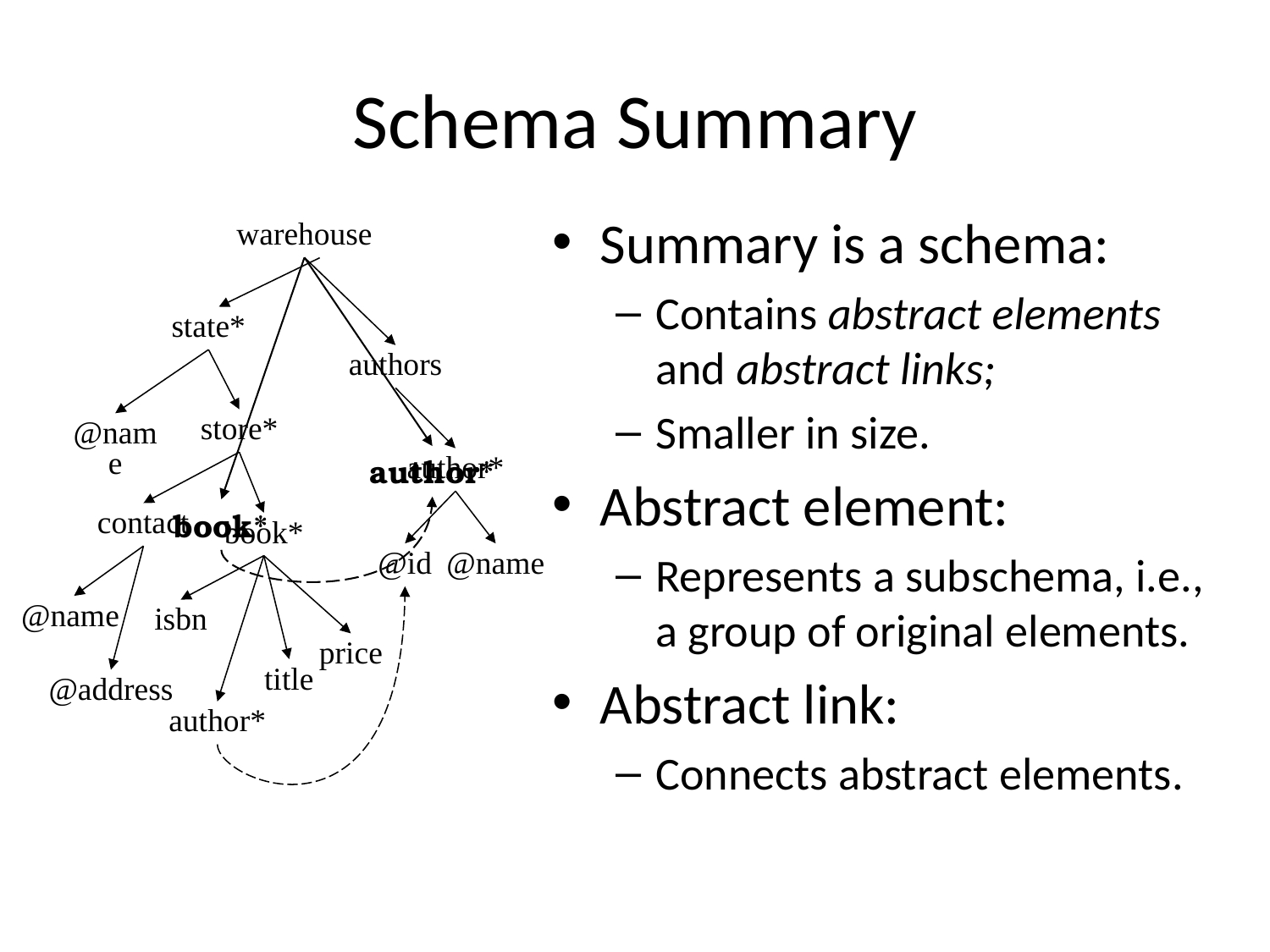

# Schema Summary
Summary is a schema:
Contains abstract elements and abstract links;
Smaller in size.
Abstract element:
Represents a subschema, i.e., a group of original elements.
Abstract link:
Connects abstract elements.
warehouse
state*
authors
store*
@name
author*
author*
book*
contact
book*
@id
@name
@name
isbn
price
title
@address
author*